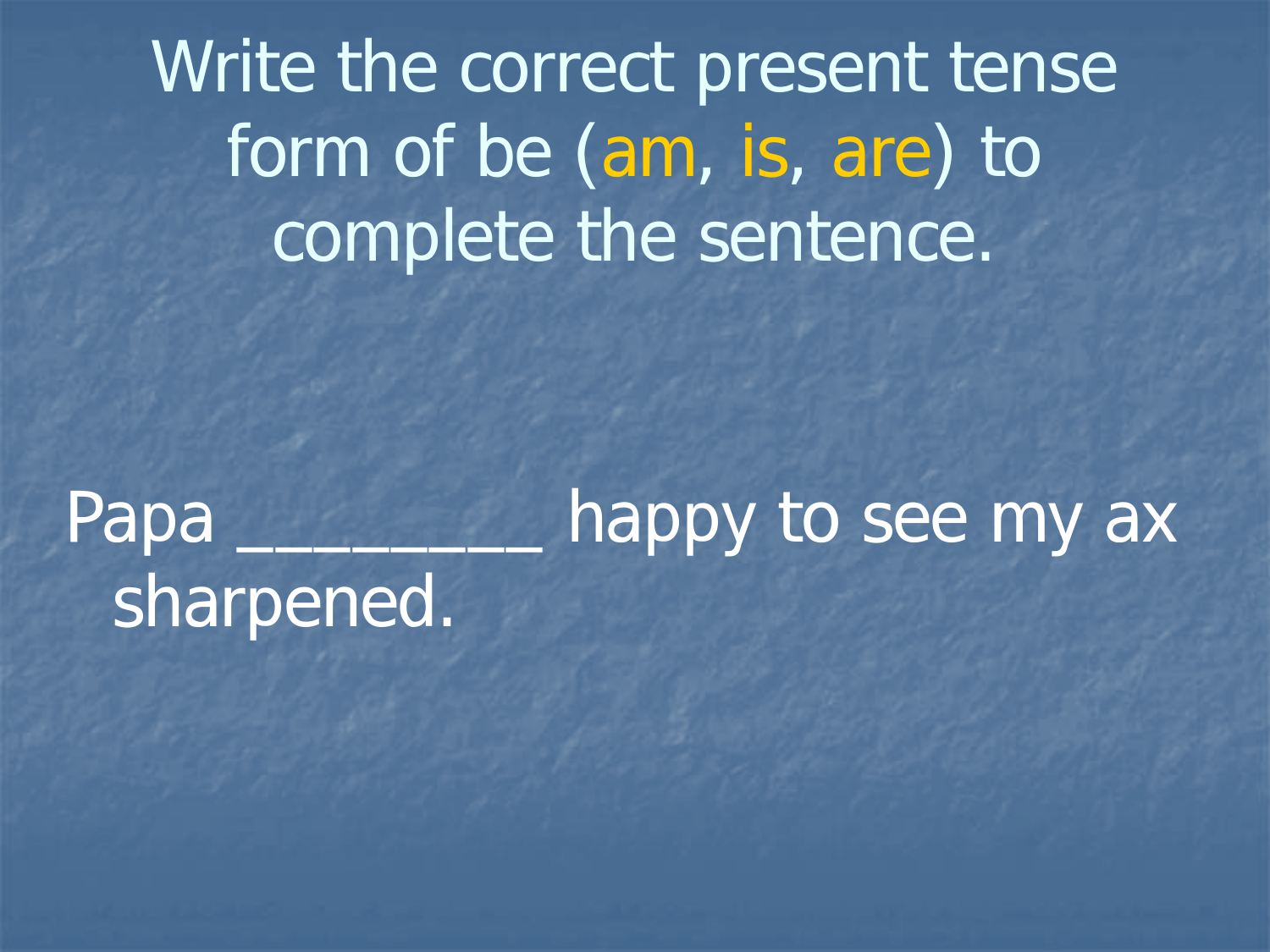

# Write the correct present tense form of be (am, is, are) to complete the sentence.
Papa ________ happy to see my ax sharpened.